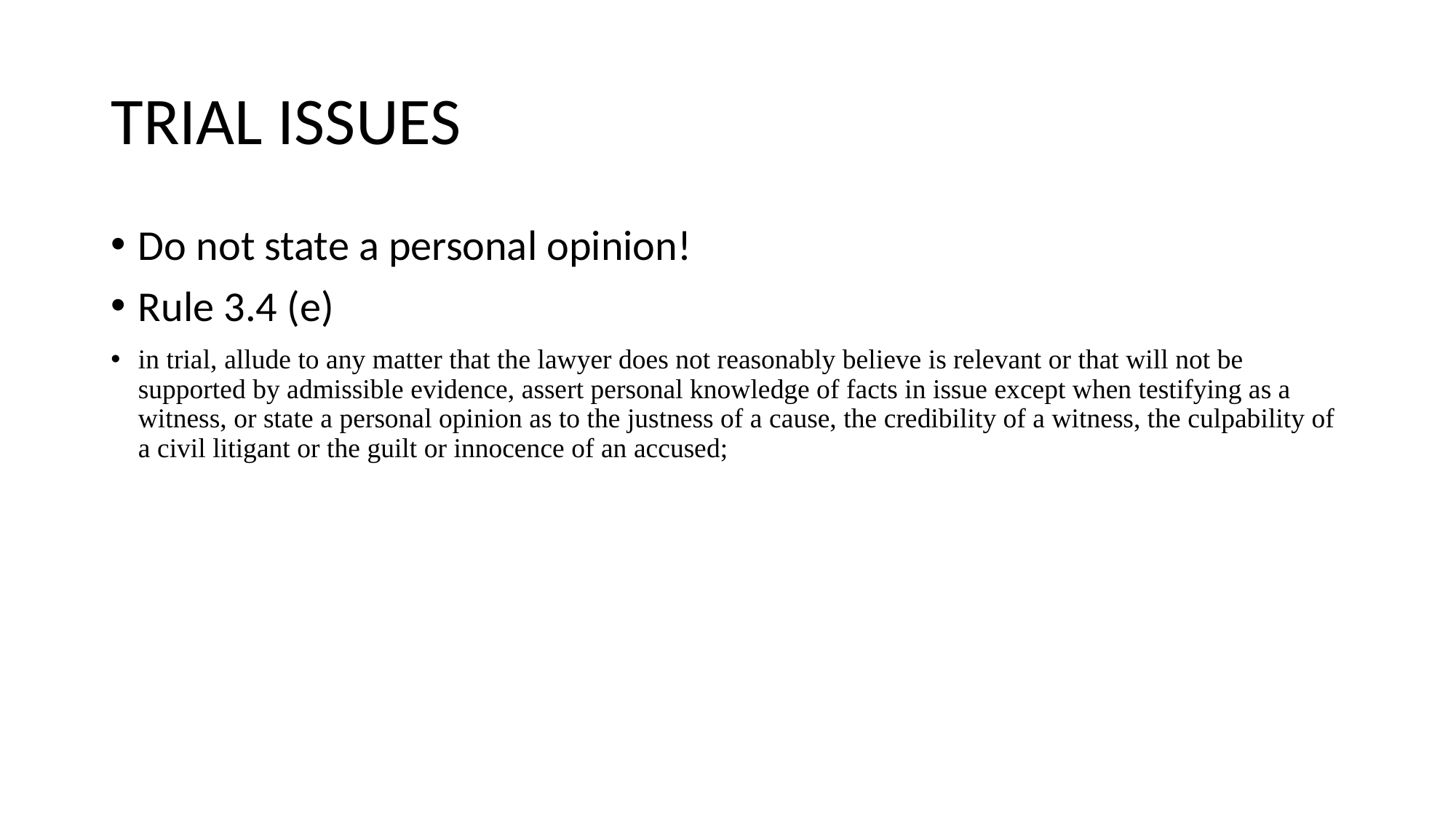

# TRIAL ISSUES
Do not state a personal opinion!
Rule 3.4 (e)
in trial, allude to any matter that the lawyer does not reasonably believe is relevant or that will not be supported by admissible evidence, assert personal knowledge of facts in issue except when testifying as a witness, or state a personal opinion as to the justness of a cause, the credibility of a witness, the culpability of a civil litigant or the guilt or innocence of an accused;